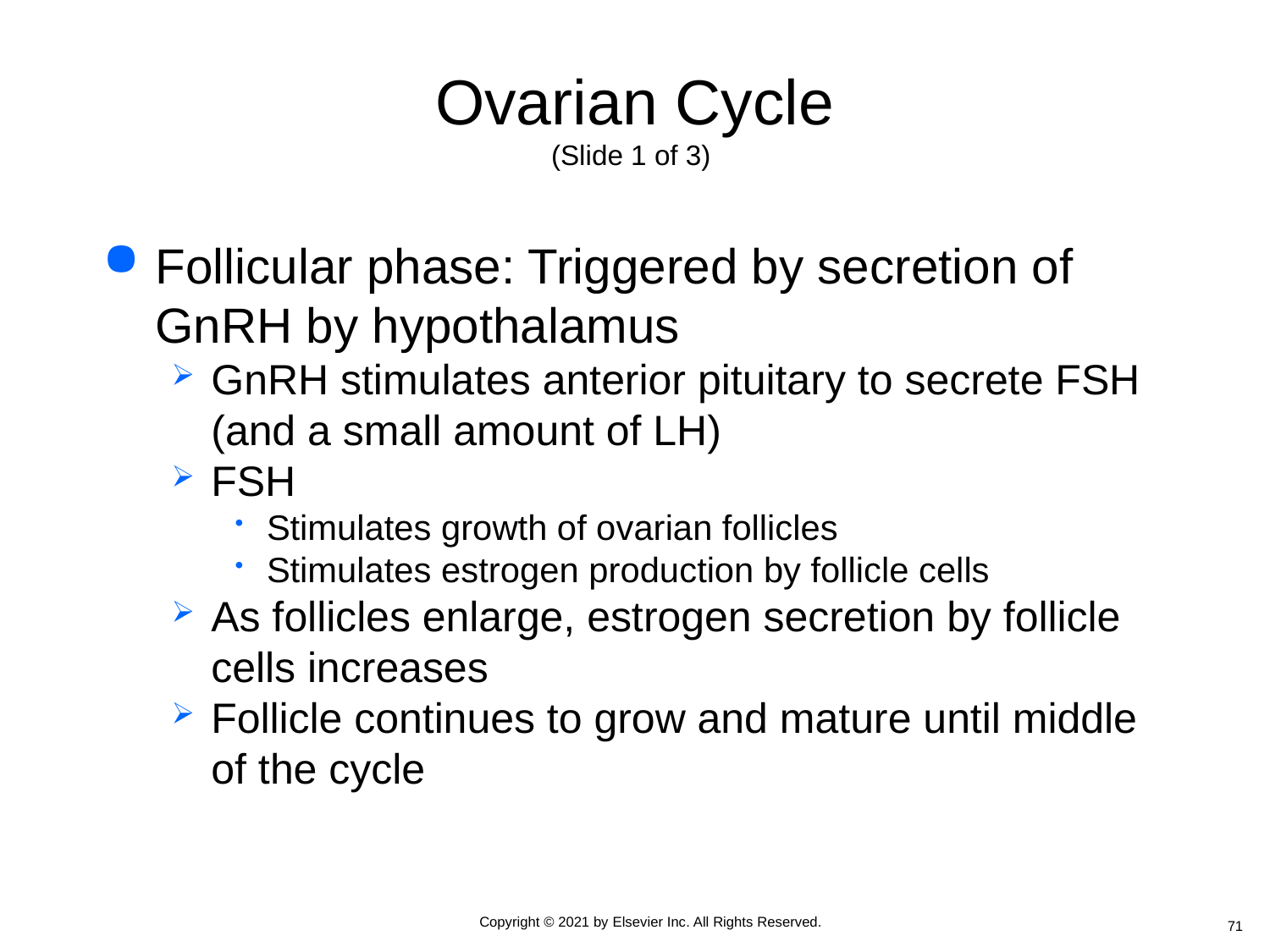

# Ovarian Cycle (Slide 1 of 3)
Follicular phase: Triggered by secretion of GnRH by hypothalamus
GnRH stimulates anterior pituitary to secrete FSH (and a small amount of LH)
FSH
Stimulates growth of ovarian follicles
Stimulates estrogen production by follicle cells
As follicles enlarge, estrogen secretion by follicle cells increases
Follicle continues to grow and mature until middle of the cycle
71